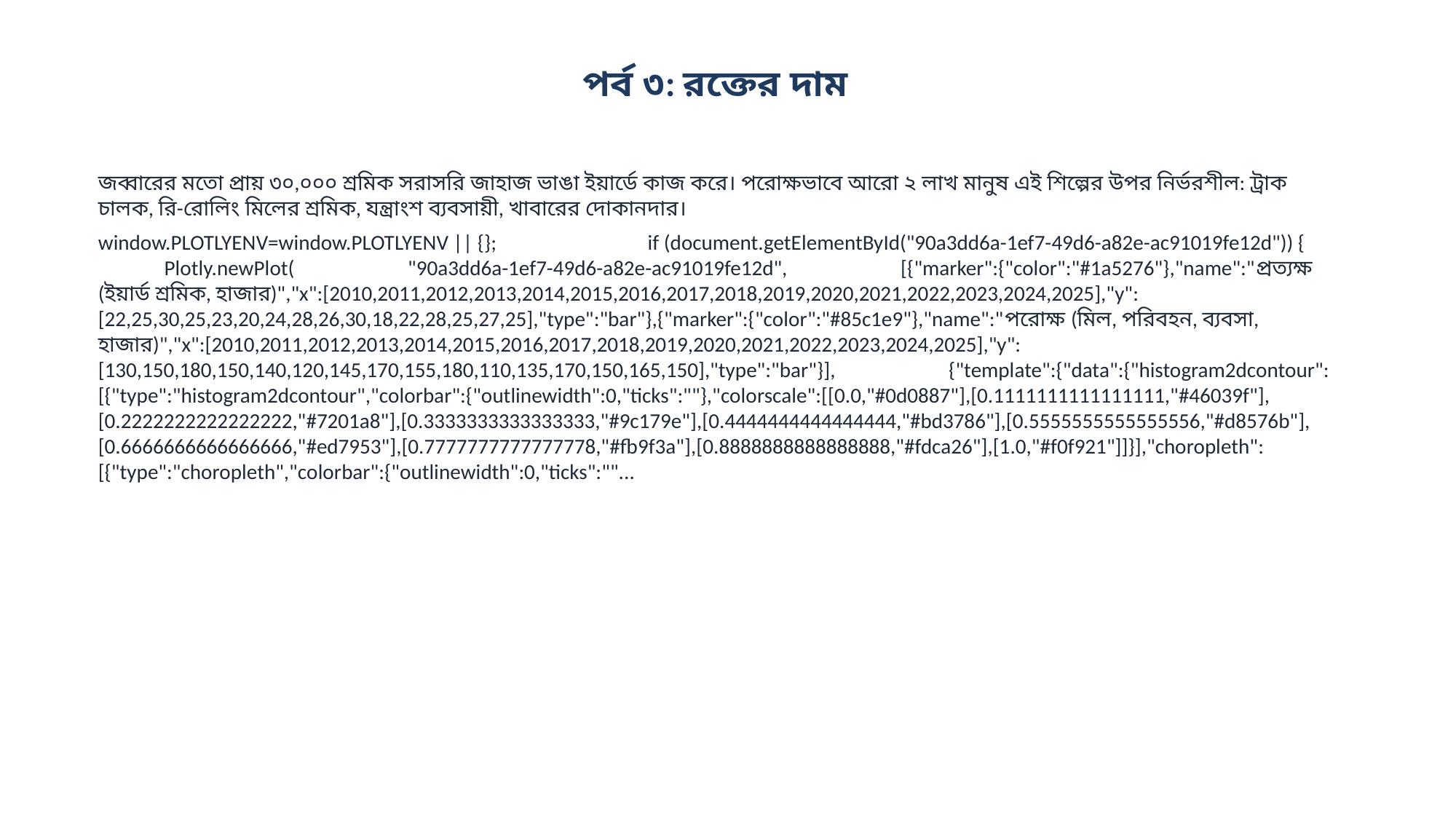

পর্ব ৩: রক্তের দাম
জব্বারের মতো প্রায় ৩০,০০০ শ্রমিক সরাসরি জাহাজ ভাঙা ইয়ার্ডে কাজ করে। পরোক্ষভাবে আরো ২ লাখ মানুষ এই শিল্পের উপর নির্ভরশীল: ট্রাক চালক, রি-রোলিং মিলের শ্রমিক, যন্ত্রাংশ ব্যবসায়ী, খাবারের দোকানদার।
window.PLOTLYENV=window.PLOTLYENV || {};                                if (document.getElementById("90a3dd6a-1ef7-49d6-a82e-ac91019fe12d")) {                    Plotly.newPlot(                        "90a3dd6a-1ef7-49d6-a82e-ac91019fe12d",                        [{"marker":{"color":"#1a5276"},"name":"প্রত্যক্ষ (ইয়ার্ড শ্রমিক, হাজার)","x":[2010,2011,2012,2013,2014,2015,2016,2017,2018,2019,2020,2021,2022,2023,2024,2025],"y":[22,25,30,25,23,20,24,28,26,30,18,22,28,25,27,25],"type":"bar"},{"marker":{"color":"#85c1e9"},"name":"পরোক্ষ (মিল, পরিবহন, ব্যবসা, হাজার)","x":[2010,2011,2012,2013,2014,2015,2016,2017,2018,2019,2020,2021,2022,2023,2024,2025],"y":[130,150,180,150,140,120,145,170,155,180,110,135,170,150,165,150],"type":"bar"}],                        {"template":{"data":{"histogram2dcontour":[{"type":"histogram2dcontour","colorbar":{"outlinewidth":0,"ticks":""},"colorscale":[[0.0,"#0d0887"],[0.1111111111111111,"#46039f"],[0.2222222222222222,"#7201a8"],[0.3333333333333333,"#9c179e"],[0.4444444444444444,"#bd3786"],[0.5555555555555556,"#d8576b"],[0.6666666666666666,"#ed7953"],[0.7777777777777778,"#fb9f3a"],[0.8888888888888888,"#fdca26"],[1.0,"#f0f921"]]}],"choropleth":[{"type":"choropleth","colorbar":{"outlinewidth":0,"ticks":""...